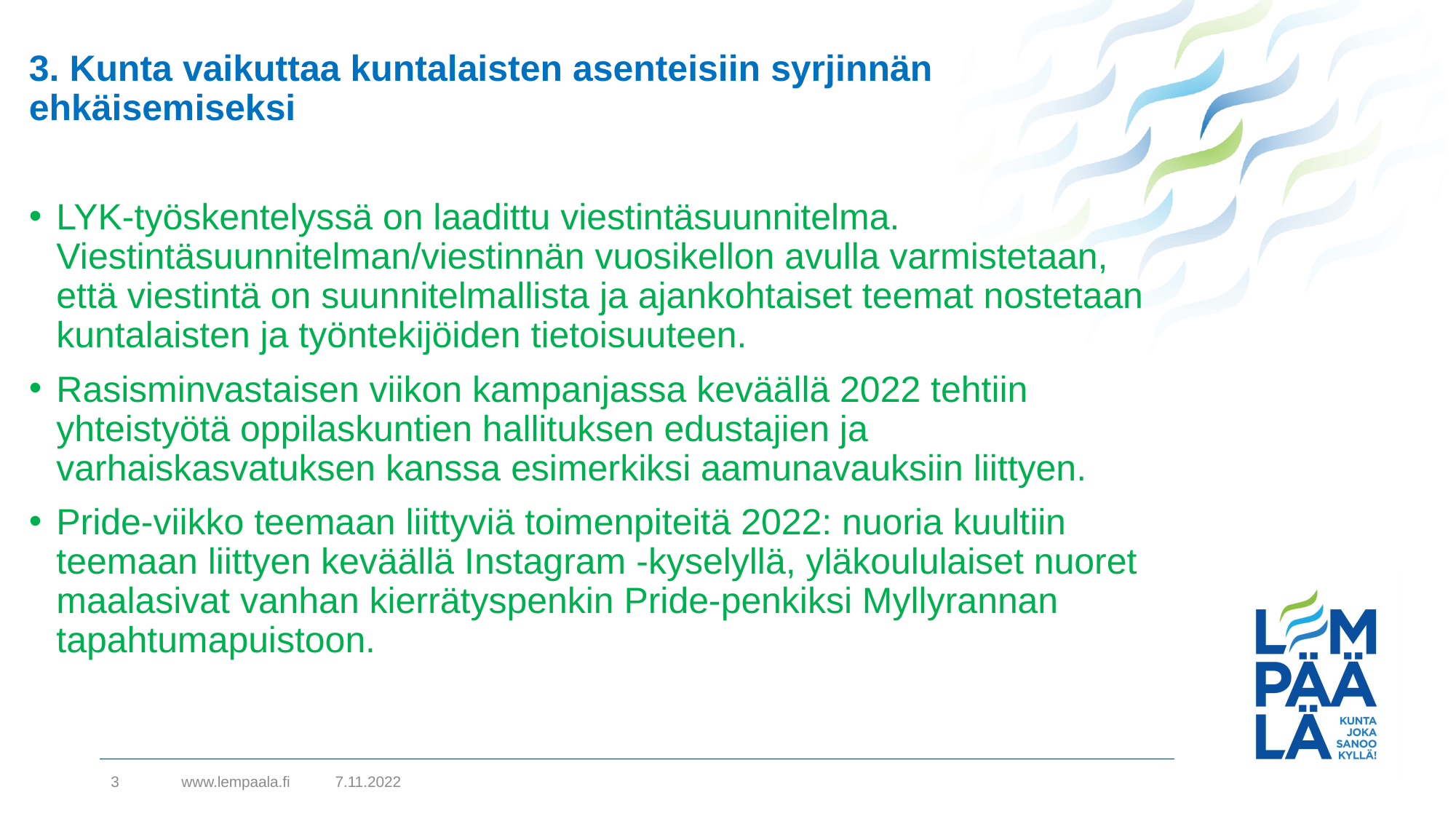

3. Kunta vaikuttaa kuntalaisten asenteisiin syrjinnän ehkäisemiseksi

LYK-työskentelyssä on laadittu viestintäsuunnitelma. Viestintäsuunnitelman/viestinnän vuosikellon avulla varmistetaan, että viestintä on suunnitelmallista ja ajankohtaiset teemat nostetaan kuntalaisten ja työntekijöiden tietoisuuteen.
Rasisminvastaisen viikon kampanjassa keväällä 2022 tehtiin yhteistyötä oppilaskuntien hallituksen edustajien ja varhaiskasvatuksen kanssa esimerkiksi aamunavauksiin liittyen.
Pride-viikko teemaan liittyviä toimenpiteitä 2022: nuoria kuultiin teemaan liittyen keväällä Instagram -kyselyllä, yläkoululaiset nuoret maalasivat vanhan kierrätyspenkin Pride-penkiksi Myllyrannan tapahtumapuistoon.

3
www.lempaala.fi
7.11.2022